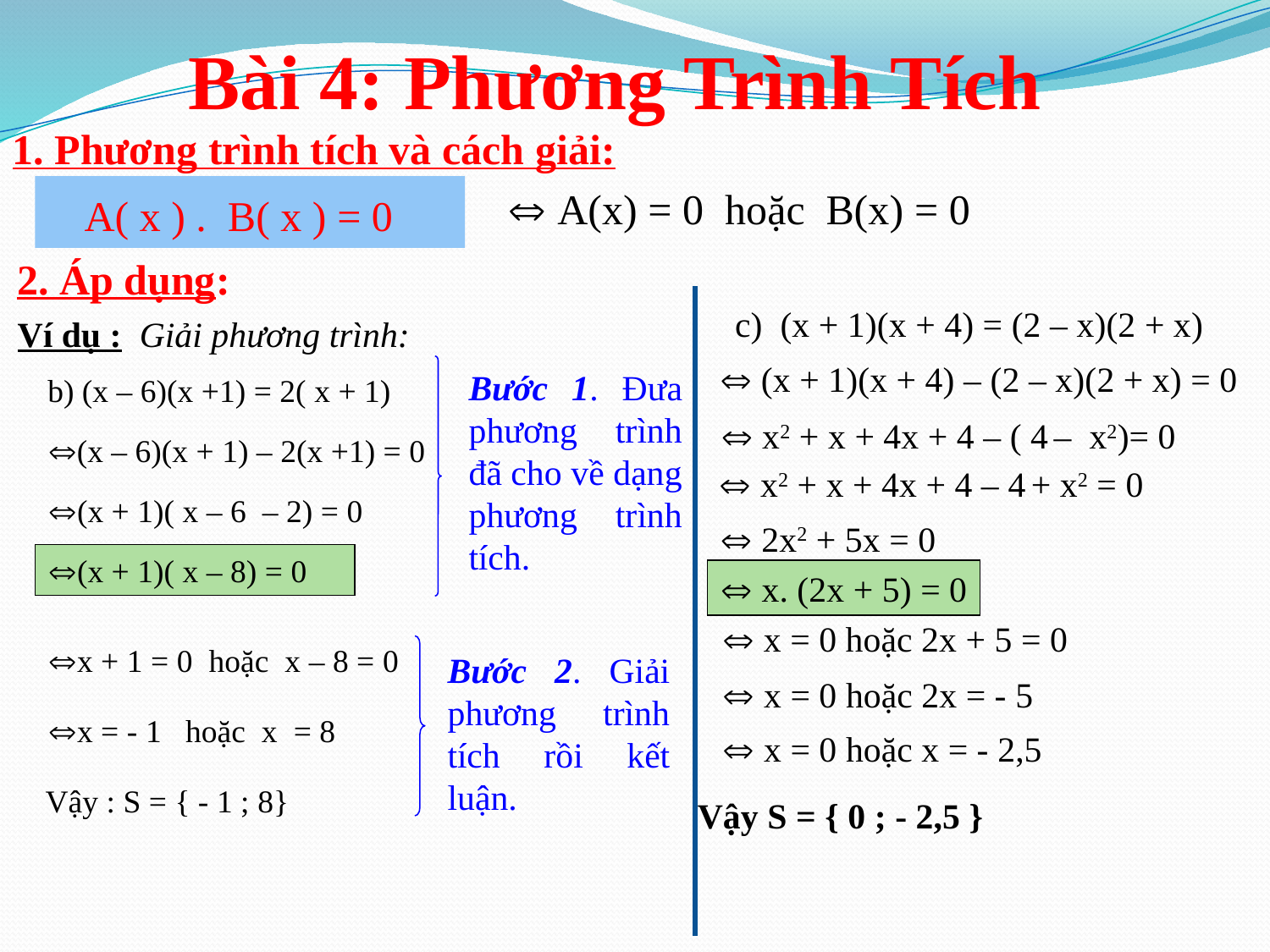

Bài 4: Phương Trình Tích
1. Phương trình tích và cách giải:
   A( x ) .  B( x ) = 0
⇔ A(x) = 0  hoặc  B(x) = 0
2. Áp dụng:
   c)  (x + 1)(x + 4) = (2 – x)(2 + x)
⇔ (x + 1)(x + 4) – (2 – x)(2 + x) = 0
⇔ x2 + x + 4x + 4 – ( 4 –  x2)= 0
⇔ x2 + x + 4x + 4 – 4 + x2 = 0
⇔ 2x2 + 5x = 0
⇔ x. (2x + 5) = 0
⇔ x = 0 hoặc 2x + 5 = 0
⇔ x = 0 hoặc 2x = - 5
⇔ x = 0 hoặc x = - 2,5
Vậy S = { 0 ; - 2,5 }

Ví dụ :  Giải phương trình:

Bước 1. Đưa phương trình đã cho về dạng phương trình tích.
b) (x – 6)(x +1) = 2( x + 1)
⇔(x – 6)(x + 1) – 2(x +1) = 0
⇔(x + 1)( x – 6  – 2) = 0
⇔(x + 1)( x – 8) = 0
⇔x + 1 = 0  hoặc  x – 8 = 0

Bước 2. Giải phương trình tích rồi kết luận.
⇔x = - 1   hoặc  x  = 8
 Vậy : S = { - 1 ; 8}